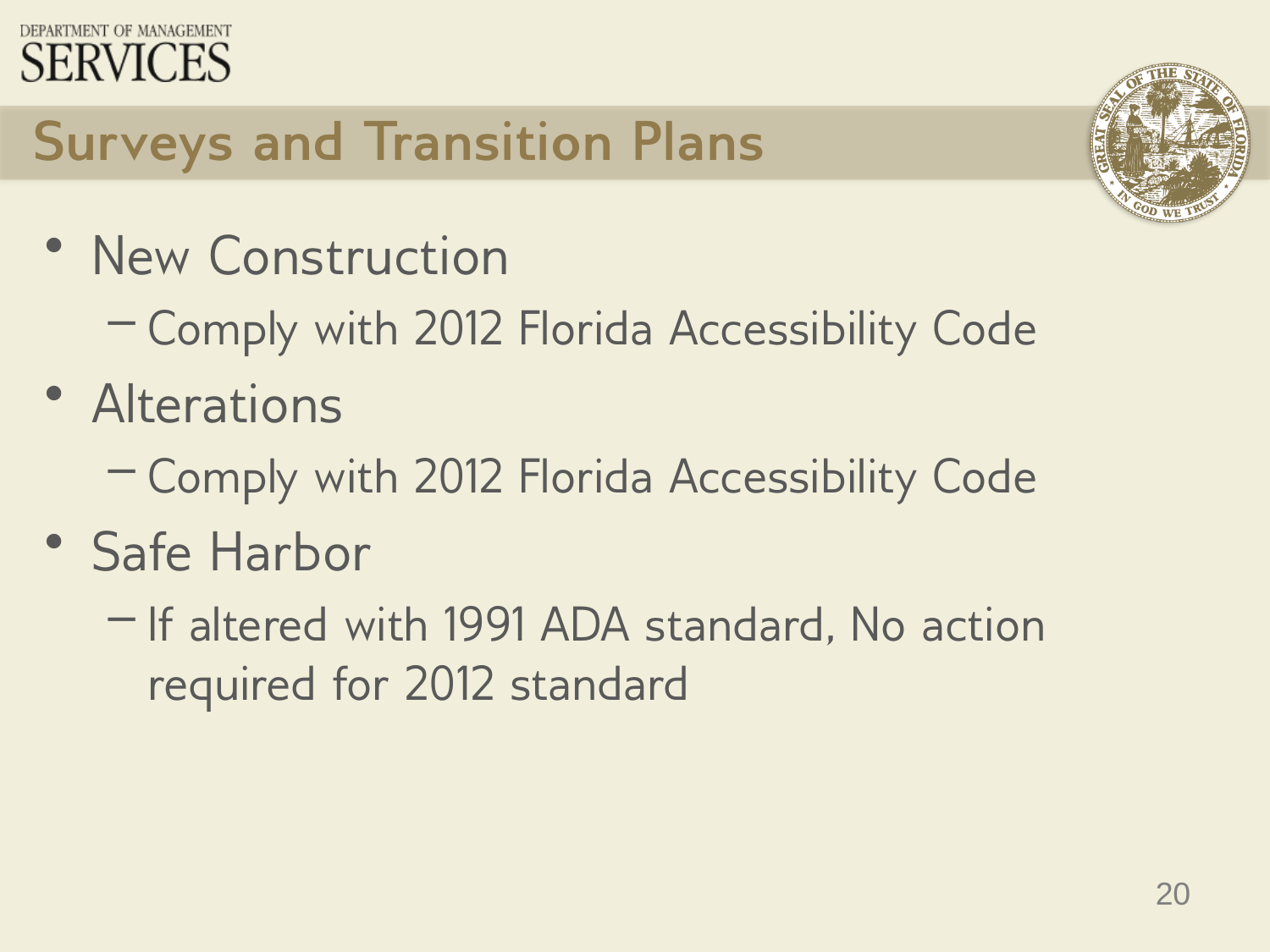

# Surveys and Transition Plans
New Construction
Comply with 2012 Florida Accessibility Code
Alterations
Comply with 2012 Florida Accessibility Code
Safe Harbor
If altered with 1991 ADA standard, No action required for 2012 standard